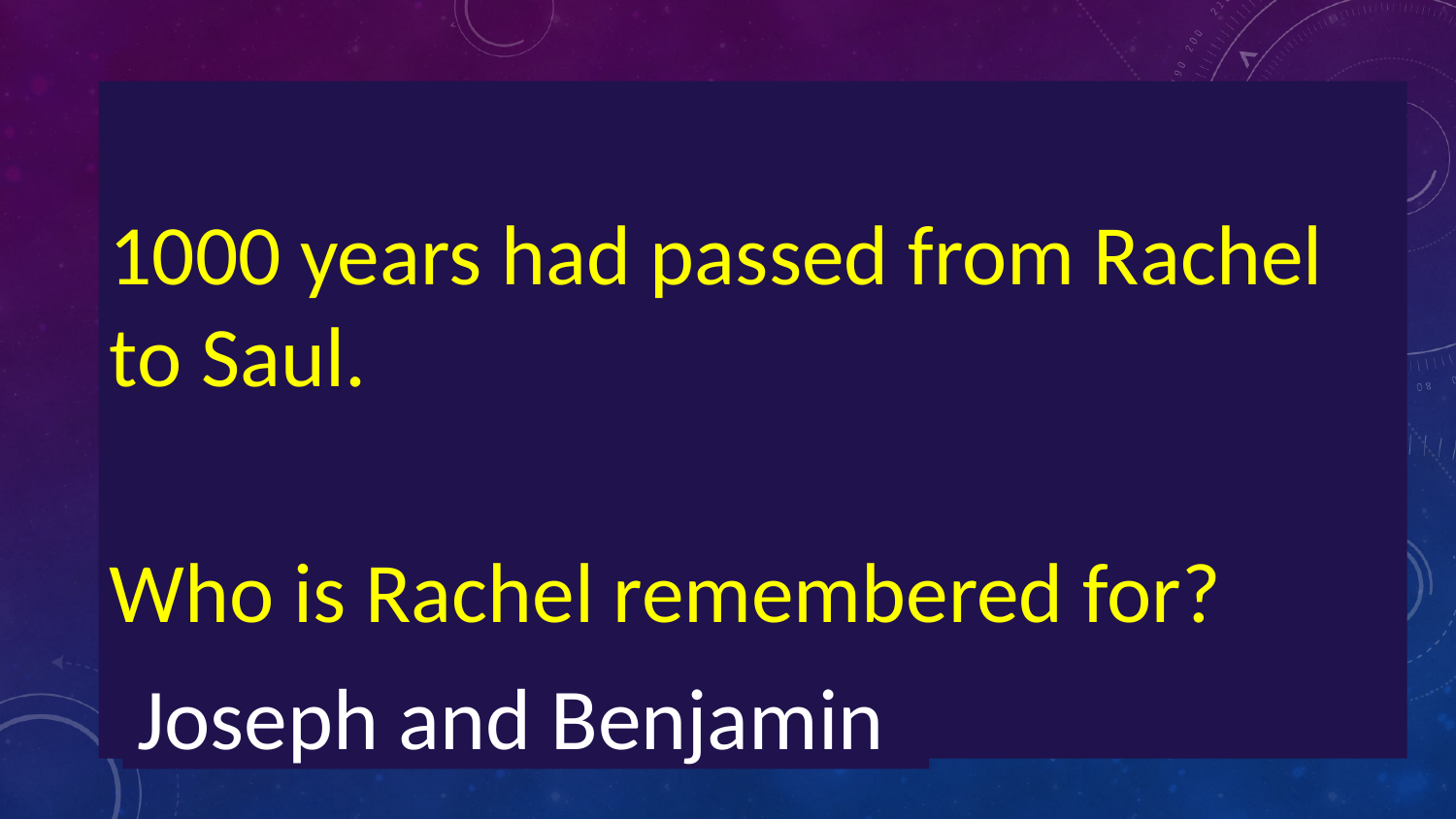

1000 years had passed from Rachel to Saul.

Who is Rachel remembered for?
Joseph and Benjamin